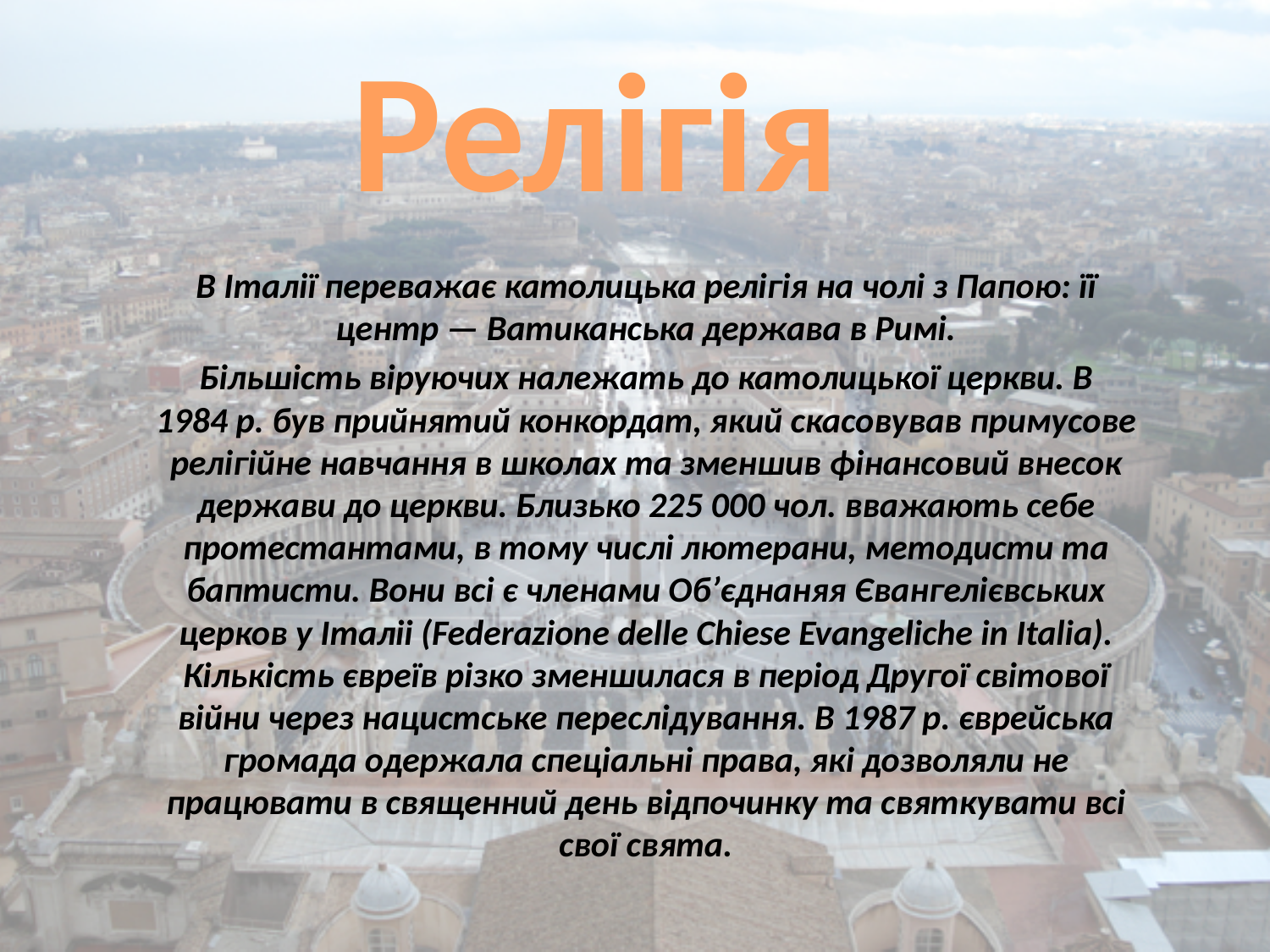

Релігія
В Італії переважає католицька релігія на чолі з Папою: її центр — Ватиканська держава в Римі.
Більшість віруючих належать до католицької церкви. В 1984 р. був прийнятий конкордат, який скасовував примусове релігійне навчання в школах та зменшив фінансовий внесок держави до церкви. Близько 225 000 чол. вважають себе протестантами, в тому числі лютерани, методисти та баптисти. Вони всі є членами Об’єднаняя Євангелієвських церков у Італіі (Federazione delle Chiese Evangeliche in Italia). Кількість євреїв різко зменшилася в період Другої світової війни через нацистське переслідування. В 1987 р. єврейська громада одержала спеціальні права, які дозволяли не працювати в священний день відпочинку та святкувати всі свої свята.